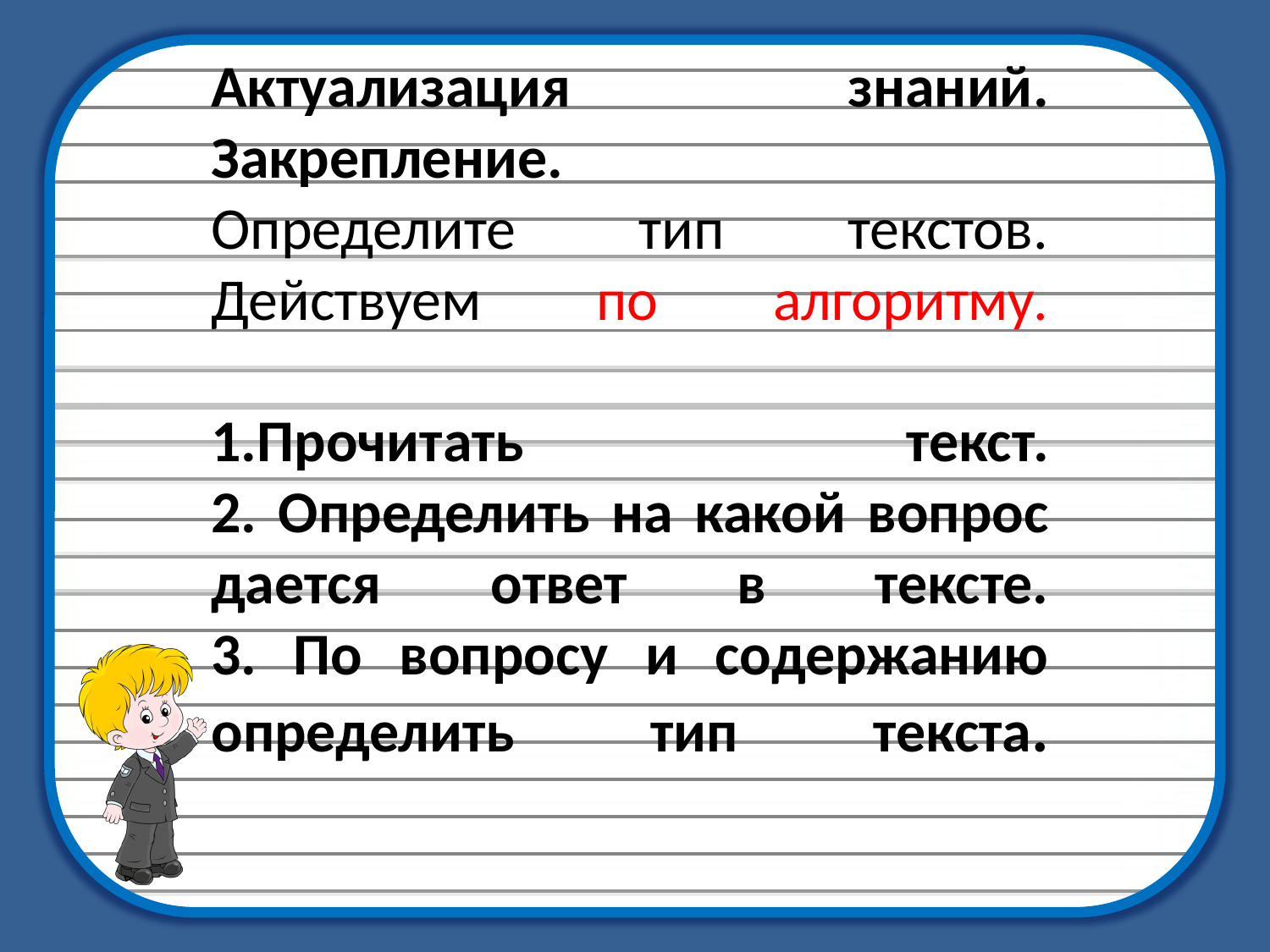

# Актуализация знаний. Закрепление. Определите тип текстов. Действуем по алгоритму. 1.Прочитать текст. 2. Определить на какой вопрос дается ответ в тексте. 3. По вопросу и содержанию определить тип текста.